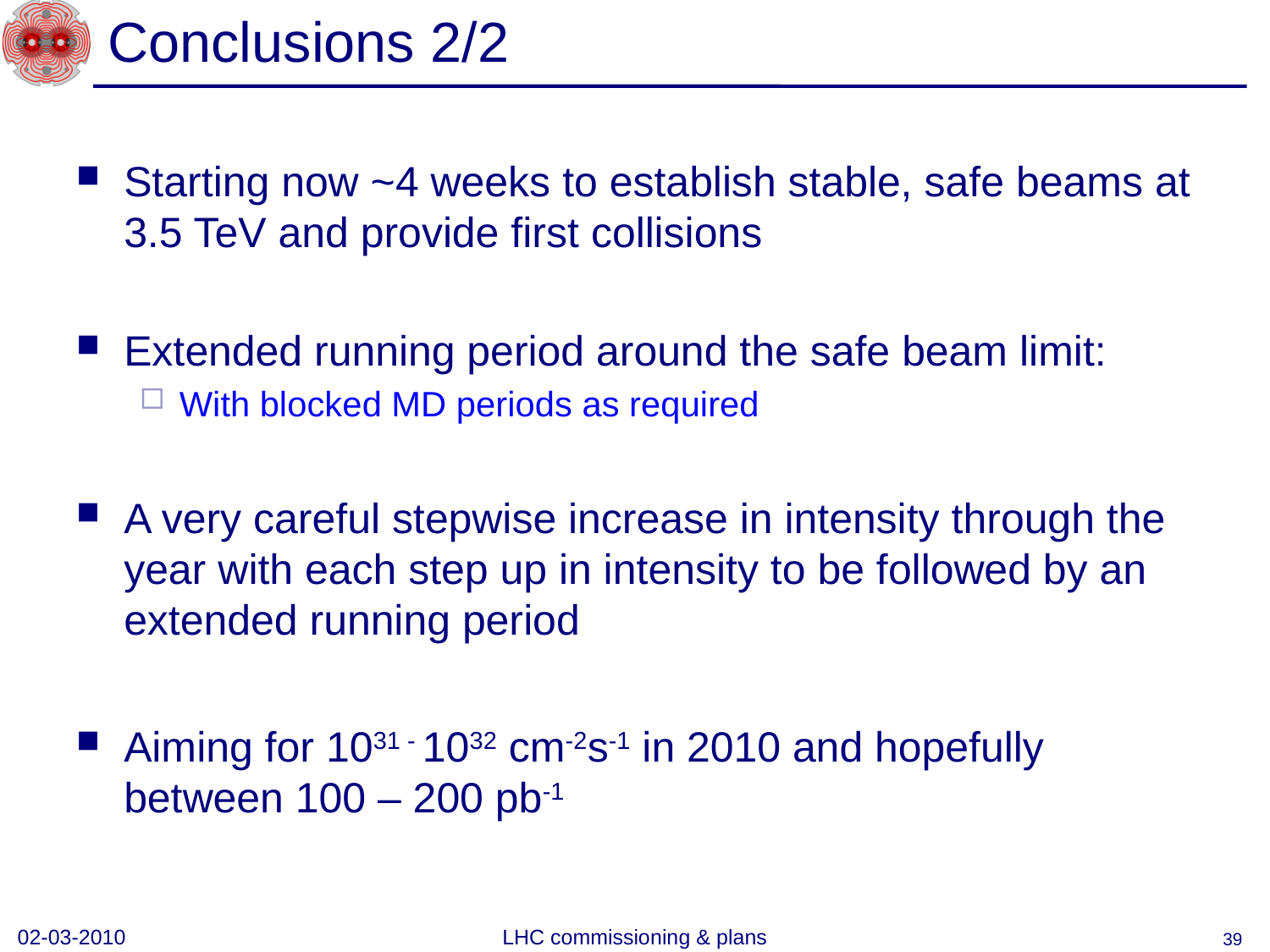

# Conclusions 2/2
Starting now ~4 weeks to establish stable, safe beams at 3.5 TeV and provide first collisions

Extended running period around the safe beam limit:
With blocked MD periods as required

A very careful stepwise increase in intensity through the year with each step up in intensity to be followed by an extended running period

Aiming for 1031 - 1032 cm-2s-1 in 2010 and hopefully between 100 – 200 pb-1
02-03-2010
LHC commissioning & plans
39